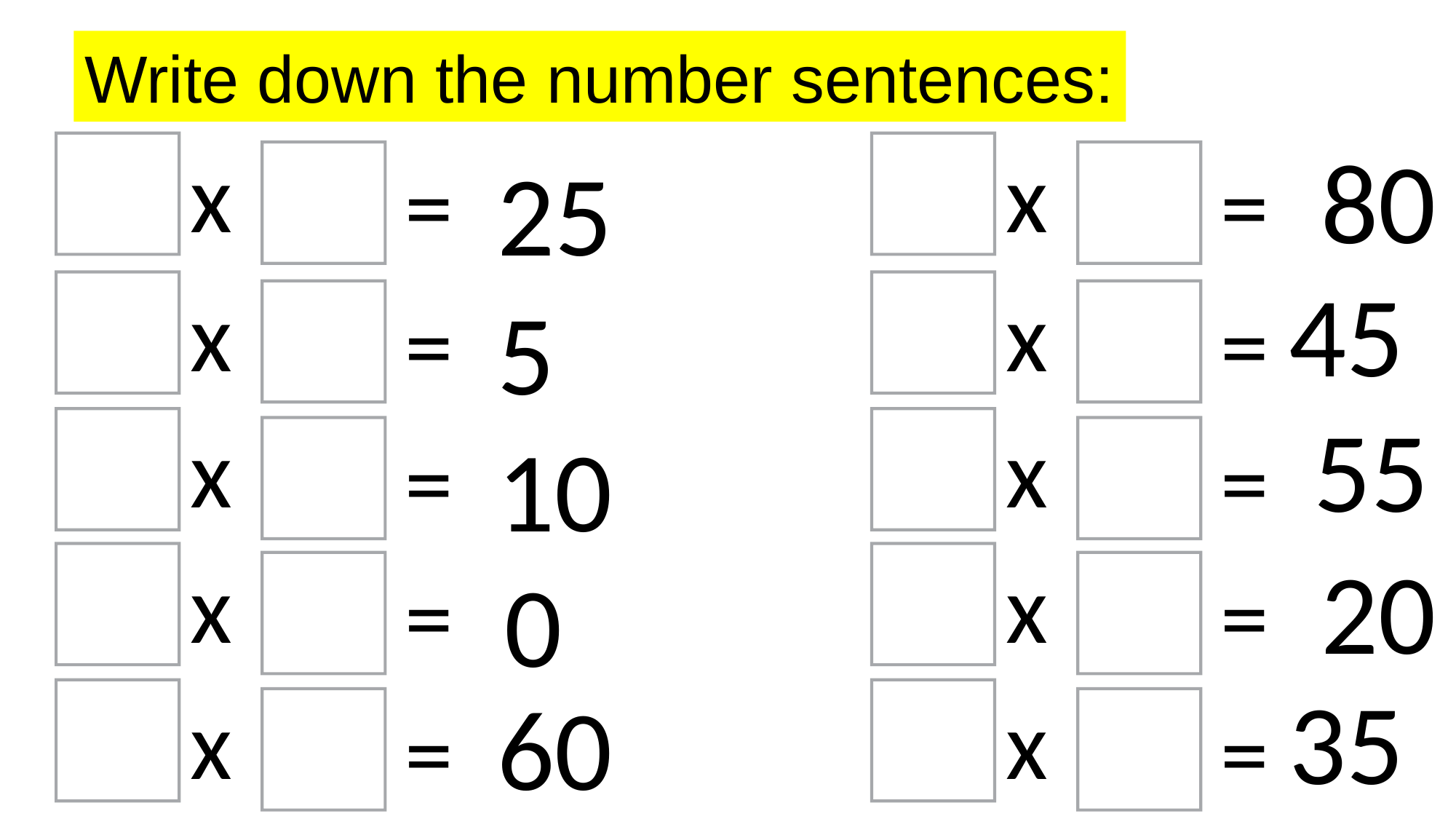

Write down the number sentences:
80
x

=

x

=

25
45
x

=

x

=

5
55
x

=

x

=

10
20
x

=

x

=

0
35
60
x

=

x

=